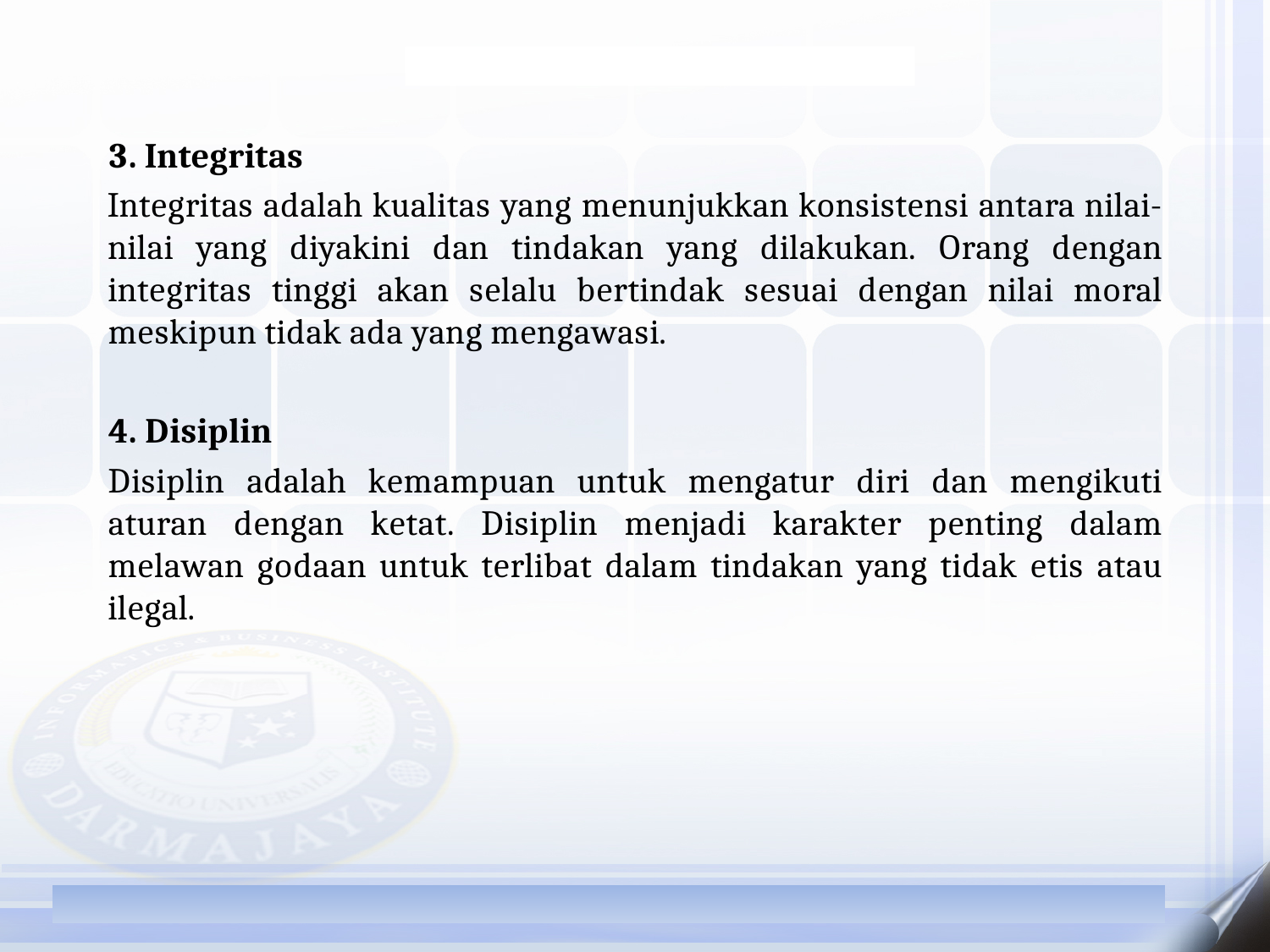

3. Integritas
Integritas adalah kualitas yang menunjukkan konsistensi antara nilai-nilai yang diyakini dan tindakan yang dilakukan. Orang dengan integritas tinggi akan selalu bertindak sesuai dengan nilai moral meskipun tidak ada yang mengawasi.

4. Disiplin
Disiplin adalah kemampuan untuk mengatur diri dan mengikuti aturan dengan ketat. Disiplin menjadi karakter penting dalam melawan godaan untuk terlibat dalam tindakan yang tidak etis atau ilegal.